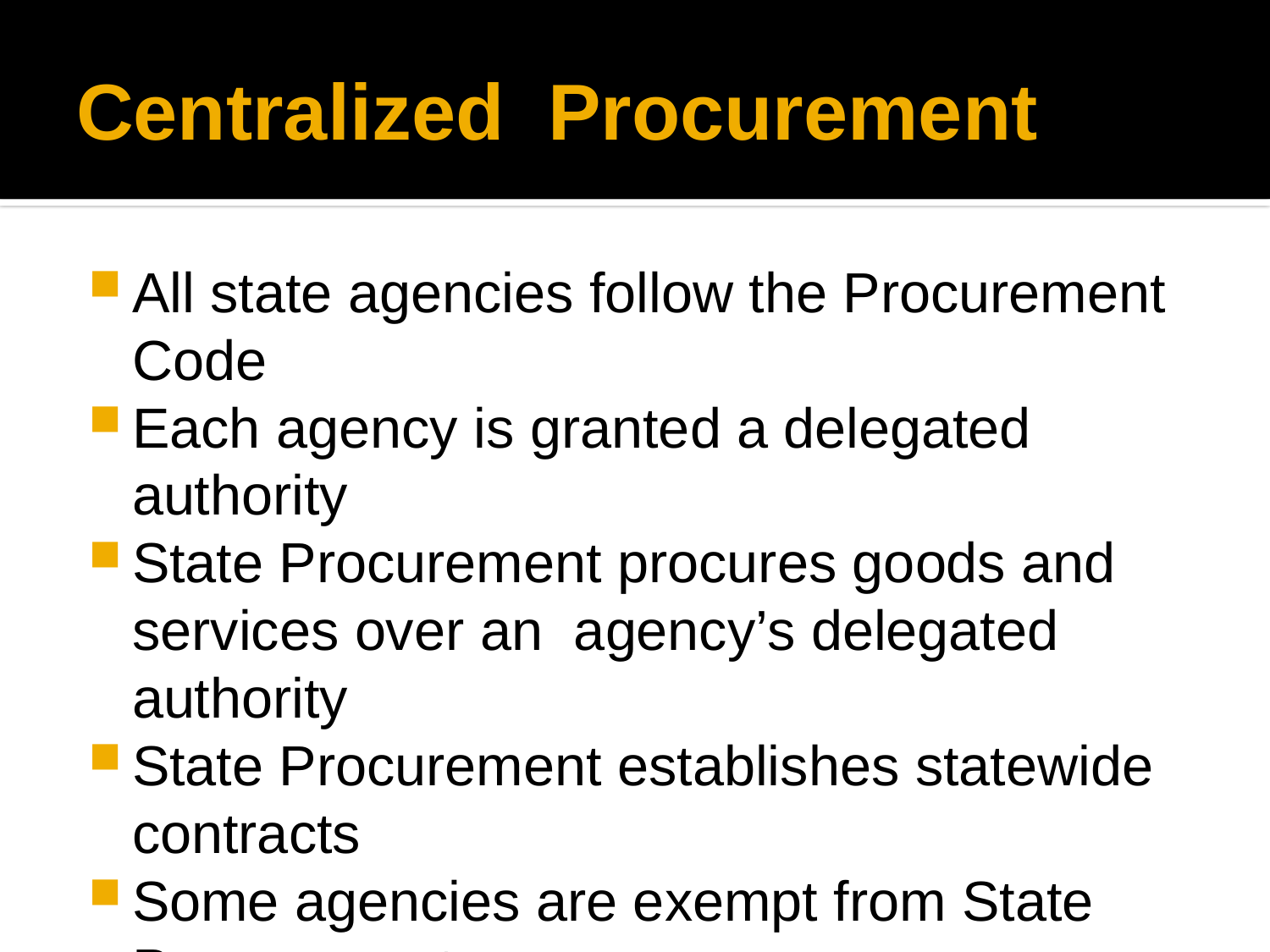

# Centralized  Procurement
All state agencies follow the Procurement Code
Each agency is granted a delegated authority
State Procurement procures goods and services over an  agency’s delegated authority
State Procurement establishes statewide contracts
Some agencies are exempt from State Procurement